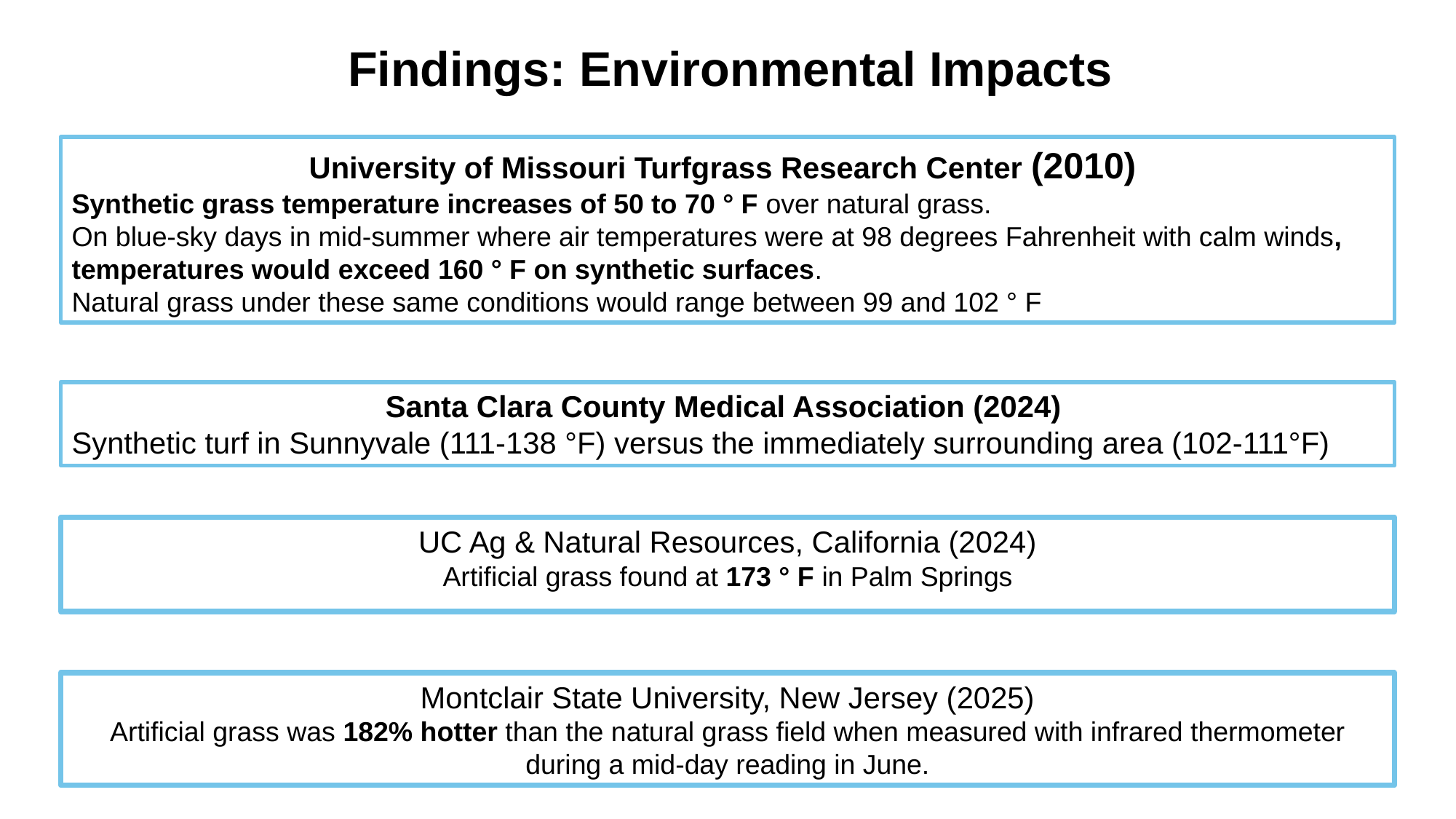

Findings: Environmental Impacts
University of Missouri Turfgrass Research Center (2010)
Synthetic grass temperature increases of 50 to 70 ° F over natural grass.
On blue-sky days in mid-summer where air temperatures were at 98 degrees Fahrenheit with calm winds, temperatures would exceed 160 ° F on synthetic surfaces.
Natural grass under these same conditions would range between 99 and 102 ° F
Santa Clara County Medical Association (2024)
Synthetic turf in Sunnyvale (111-138 °F) versus the immediately surrounding area (102-111°F)
UC Ag & Natural Resources, California (2024)
Artificial grass found at 173 ° F in Palm Springs

Montclair State University, New Jersey (2025)
Artificial grass was 182% hotter than the natural grass field when measured with infrared thermometer during a mid-day reading in June.